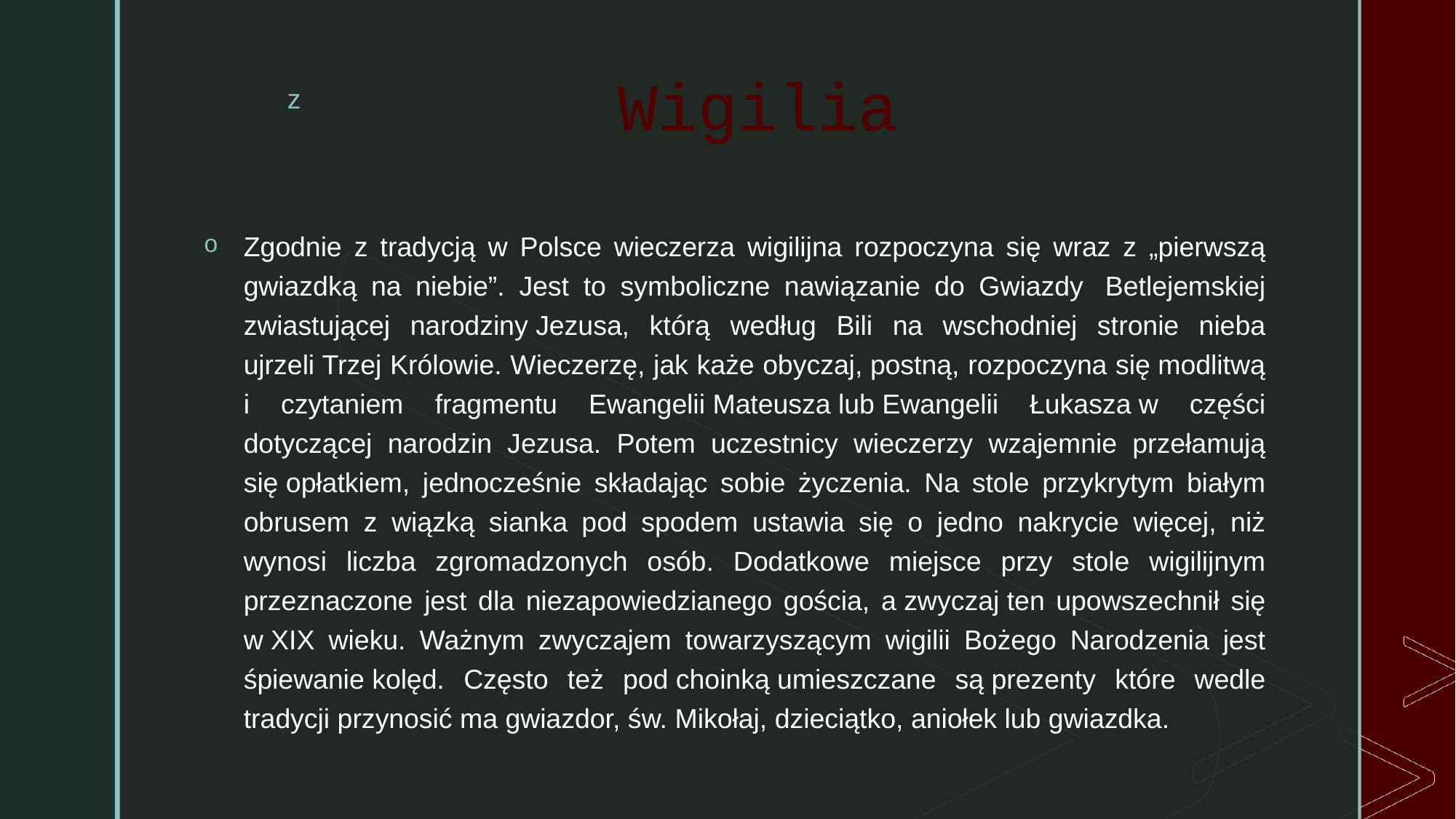

# Wigilia
Zgodnie z tradycją w Polsce wieczerza wigilijna rozpoczyna się wraz z „pierwszą gwiazdką na niebie”. Jest to symboliczne nawiązanie do Gwiazdy  Betlejemskiej zwiastującej narodziny Jezusa, którą według Bili na wschodniej stronie nieba ujrzeli Trzej Królowie. Wieczerzę, jak każe obyczaj, postną, rozpoczyna się modlitwą i czytaniem fragmentu Ewangelii Mateusza lub Ewangelii Łukasza w części dotyczącej narodzin Jezusa. Potem uczestnicy wieczerzy wzajemnie przełamują się opłatkiem, jednocześnie składając sobie życzenia. Na stole przykrytym białym obrusem z wiązką sianka pod spodem ustawia się o jedno nakrycie więcej, niż wynosi liczba zgromadzonych osób. Dodatkowe miejsce przy stole wigilijnym przeznaczone jest dla niezapowiedzianego gościa, a zwyczaj ten upowszechnił się w XIX wieku. Ważnym zwyczajem towarzyszącym wigilii Bożego Narodzenia jest śpiewanie kolęd. Często też pod choinką umieszczane są prezenty które wedle tradycji przynosić ma gwiazdor, św. Mikołaj, dzieciątko, aniołek lub gwiazdka.